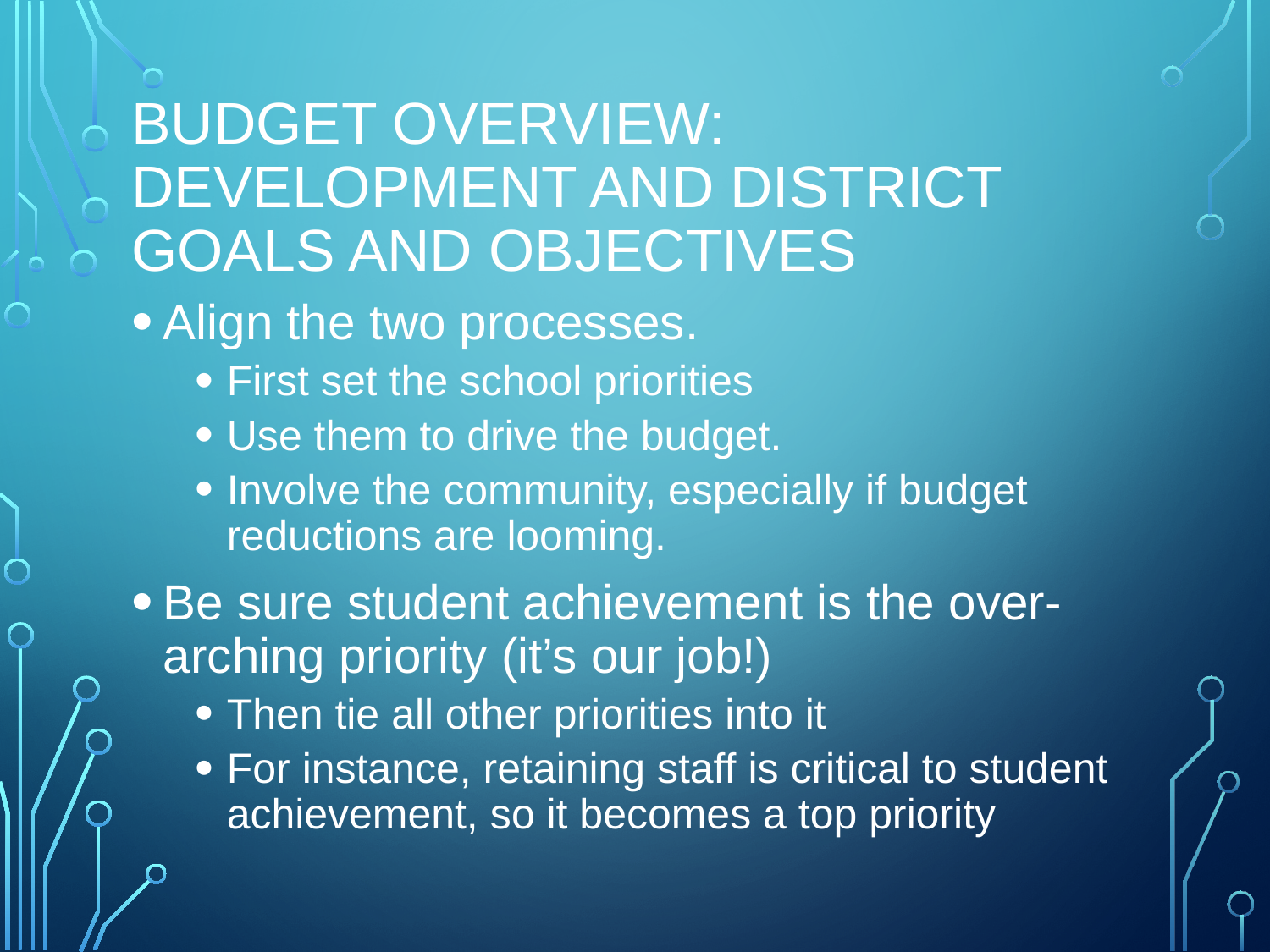

# Budget OVERVIEW: DEVELOPMENT and District Goals and Objectives
Align the two processes.
First set the school priorities
Use them to drive the budget.
Involve the community, especially if budget reductions are looming.
Be sure student achievement is the over-arching priority (it’s our job!)
Then tie all other priorities into it
For instance, retaining staff is critical to student achievement, so it becomes a top priority